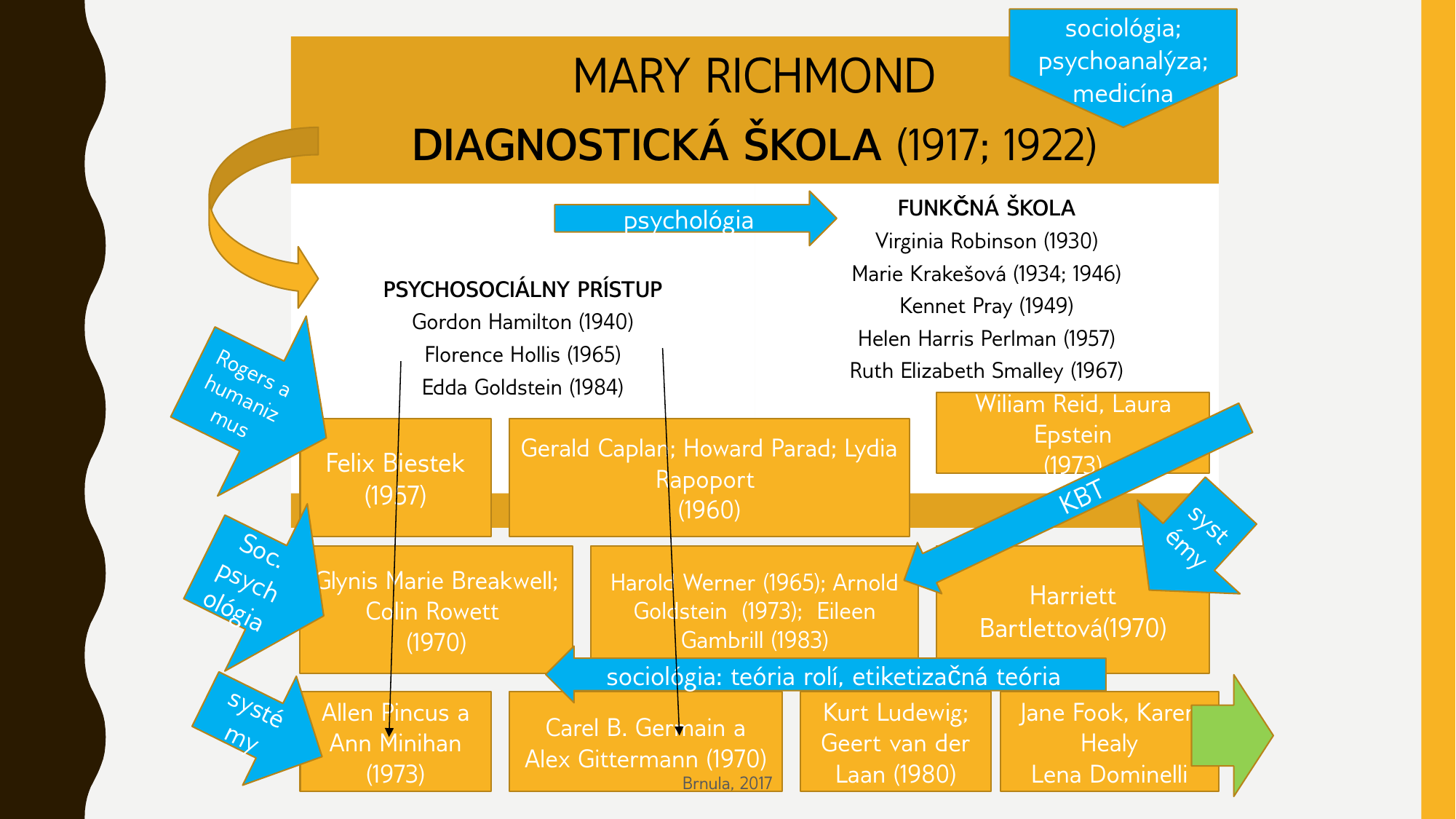

sociológia; psychoanalýza; medicína
MARY RICHMOND
DIAGNOSTICKÁ ŠKOLA (1917; 1922)
PSYCHOSOCIÁLNY PRÍSTUP
Gordon Hamilton (1940)
Florence Hollis (1965)
Edda Goldstein (1984)
FUNKČNÁ ŠKOLA
Virginia Robinson (1930)
Marie Krakešová (1934; 1946)
Kennet Pray (1949)
Helen Harris Perlman (1957)
Ruth Elizabeth Smalley (1967)

#

psychológia
Rogers a humanizmus
Wiliam Reid, Laura Epstein
(1973)
Felix Biestek (1957)
Gerald Caplan; Howard Parad; Lydia Rapoport
(1960)
KBT
systémy
Soc. psychológia
Glynis Marie Breakwell; Colin Rowett
(1970)
Harold Werner (1965); Arnold Goldstein  (1973);  Eileen Gambrill (1983)
Harriett Bartlettová(1970)
sociológia: teória rolí, etiketizačná teória
systémy

Allen Pincus a Ann Minihan (1973)
Carel B. Germain a Alex Gittermann (1970)
Kurt Ludewig; Geert van der Laan (1980)
Jane Fook, Karen Healy
Lena Dominelli
Brnula, 2017